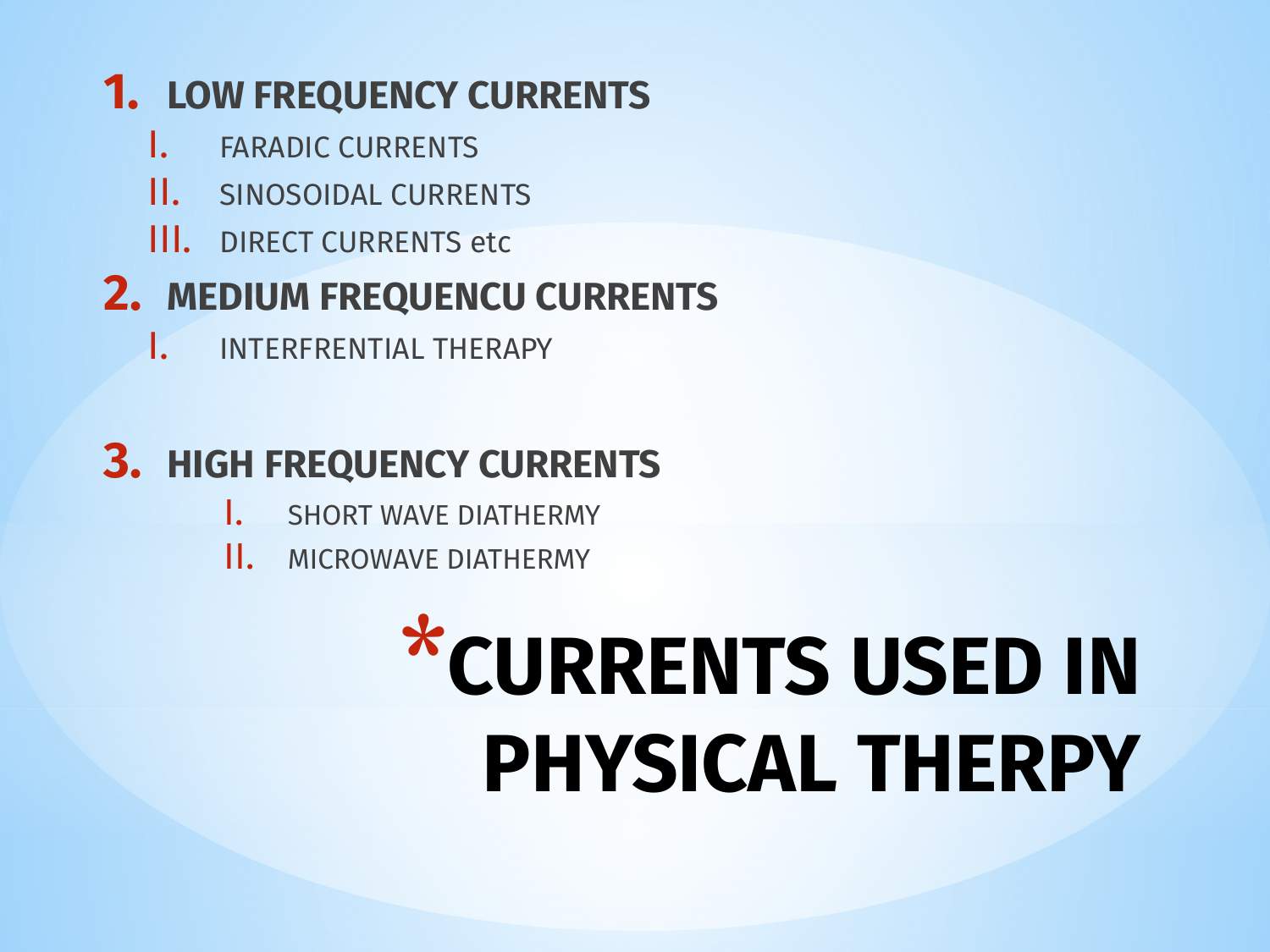

LOW FREQUENCY CURRENTS
FARADIC CURRENTS
SINOSOIDAL CURRENTS
DIRECT CURRENTS etc
MEDIUM FREQUENCU CURRENTS
INTERFRENTIAL THERAPY

HIGH FREQUENCY CURRENTS
SHORT WAVE DIATHERMY
MICROWAVE DIATHERMY
# CURRENTS USED IN PHYSICAL THERPY